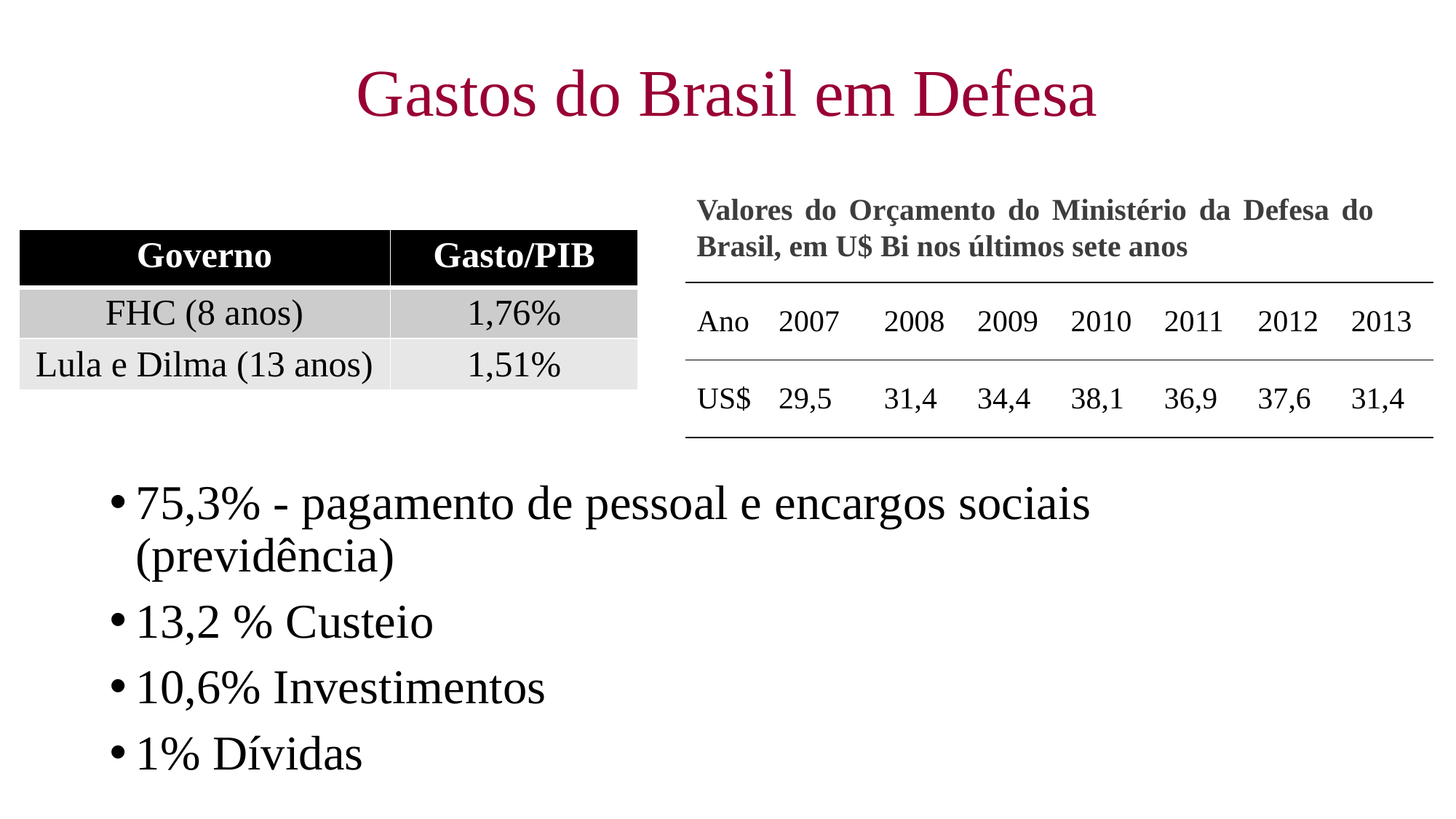

# Gastos do Brasil em Defesa
Valores do Orçamento do Ministério da Defesa do Brasil, em U$ Bi nos últimos sete anos
| Governo | Gasto/PIB |
| --- | --- |
| FHC (8 anos) | 1,76% |
| Lula e Dilma (13 anos) | 1,51% |

75,3% - pagamento de pessoal e encargos sociais (previdência)
13,2 % Custeio
10,6% Investimentos
1% Dívidas
| Ano | 2007 | 2008 | 2009 | 2010 | 2011 | 2012 | 2013 |
| --- | --- | --- | --- | --- | --- | --- | --- |
| US$ | 29,5 | 31,4 | 34,4 | 38,1 | 36,9 | 37,6 | 31,4 |